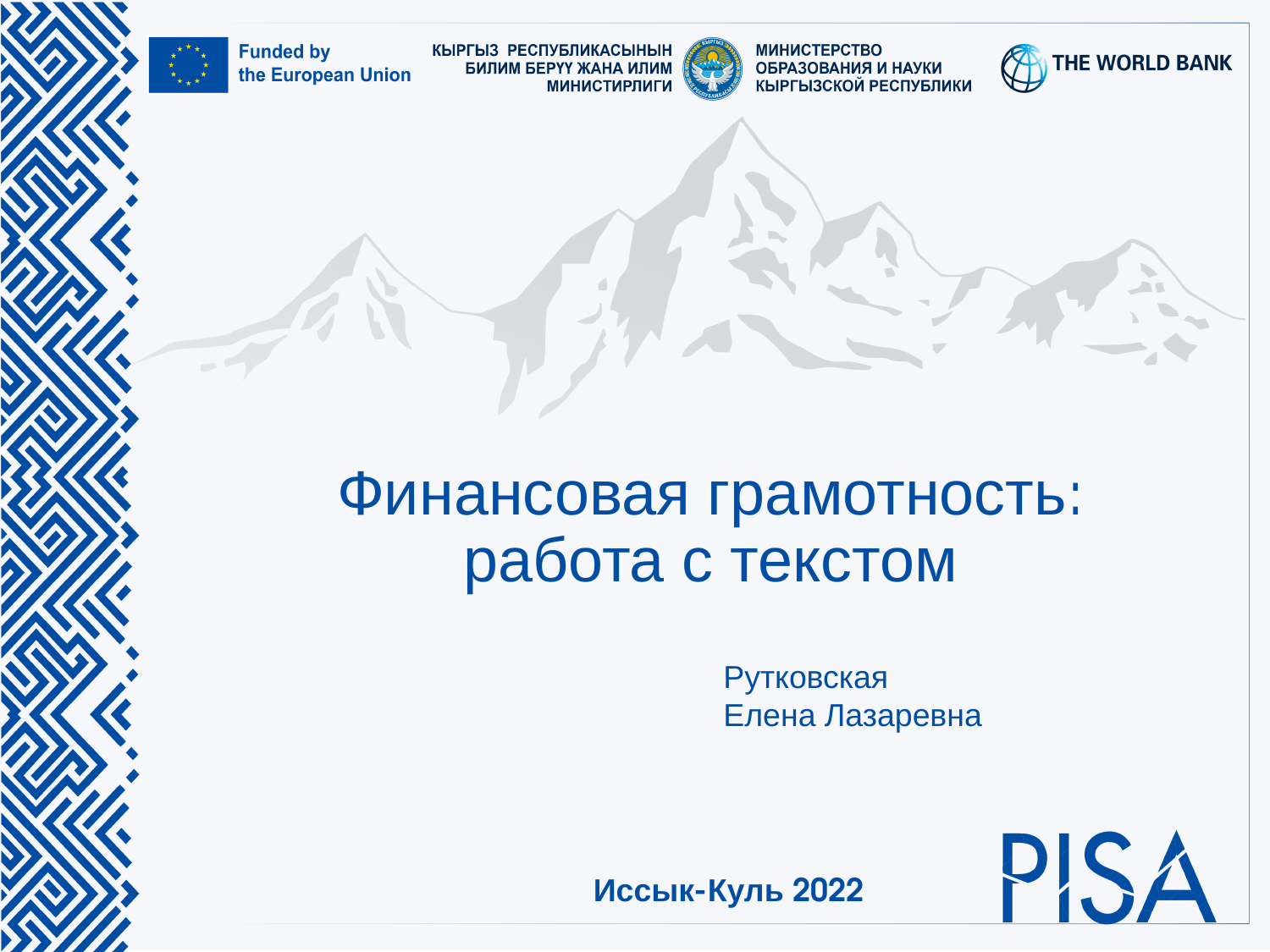

# Финансовая грамотность: работа с текстом
Рутковская
Елена Лазаревна
Иссык-Куль 2022